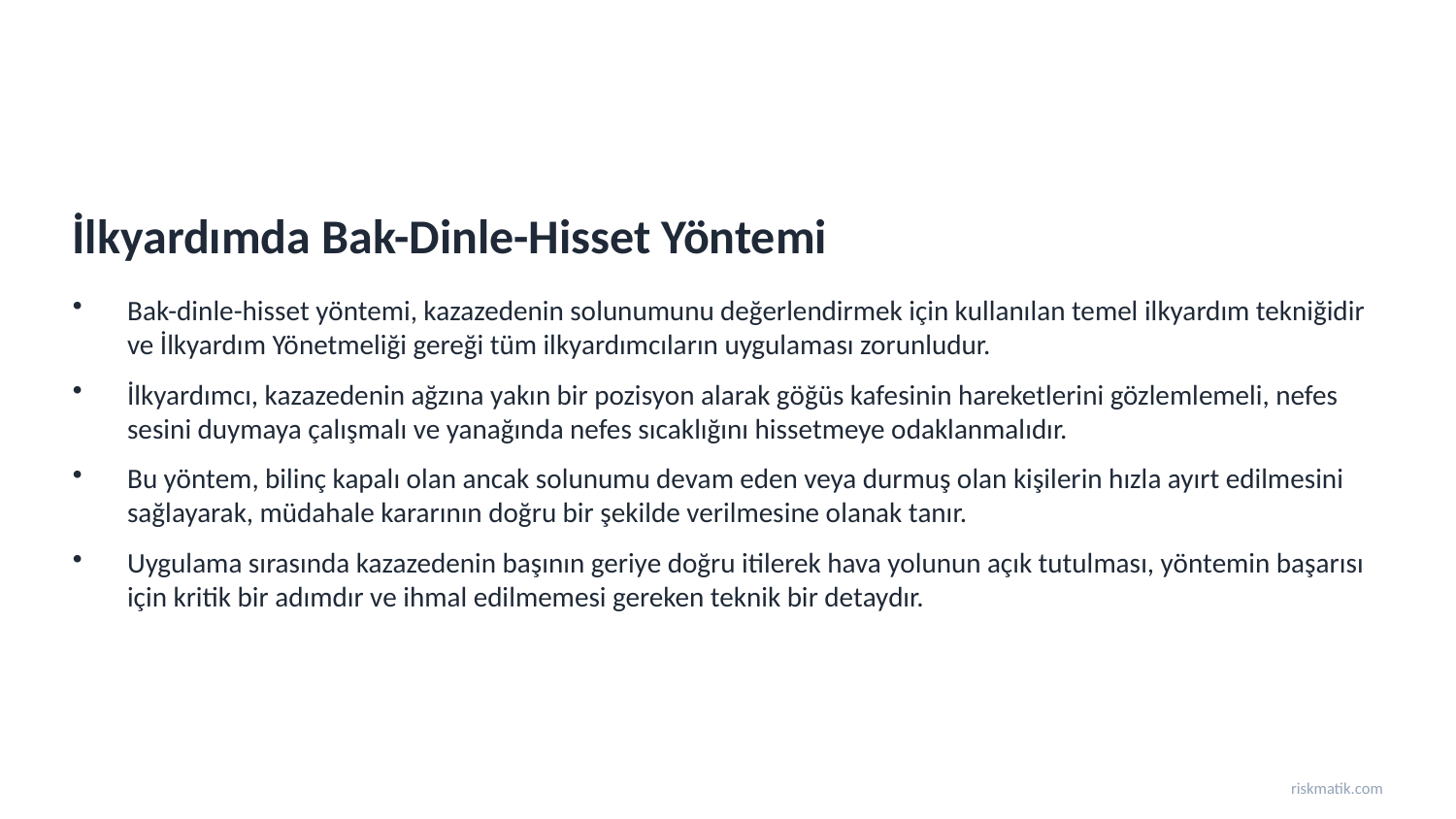

İlkyardımda Bak-Dinle-Hisset Yöntemi
Bak-dinle-hisset yöntemi, kazazedenin solunumunu değerlendirmek için kullanılan temel ilkyardım tekniğidir ve İlkyardım Yönetmeliği gereği tüm ilkyardımcıların uygulaması zorunludur.
İlkyardımcı, kazazedenin ağzına yakın bir pozisyon alarak göğüs kafesinin hareketlerini gözlemlemeli, nefes sesini duymaya çalışmalı ve yanağında nefes sıcaklığını hissetmeye odaklanmalıdır.
Bu yöntem, bilinç kapalı olan ancak solunumu devam eden veya durmuş olan kişilerin hızla ayırt edilmesini sağlayarak, müdahale kararının doğru bir şekilde verilmesine olanak tanır.
Uygulama sırasında kazazedenin başının geriye doğru itilerek hava yolunun açık tutulması, yöntemin başarısı için kritik bir adımdır ve ihmal edilmemesi gereken teknik bir detaydır.
riskmatik.com